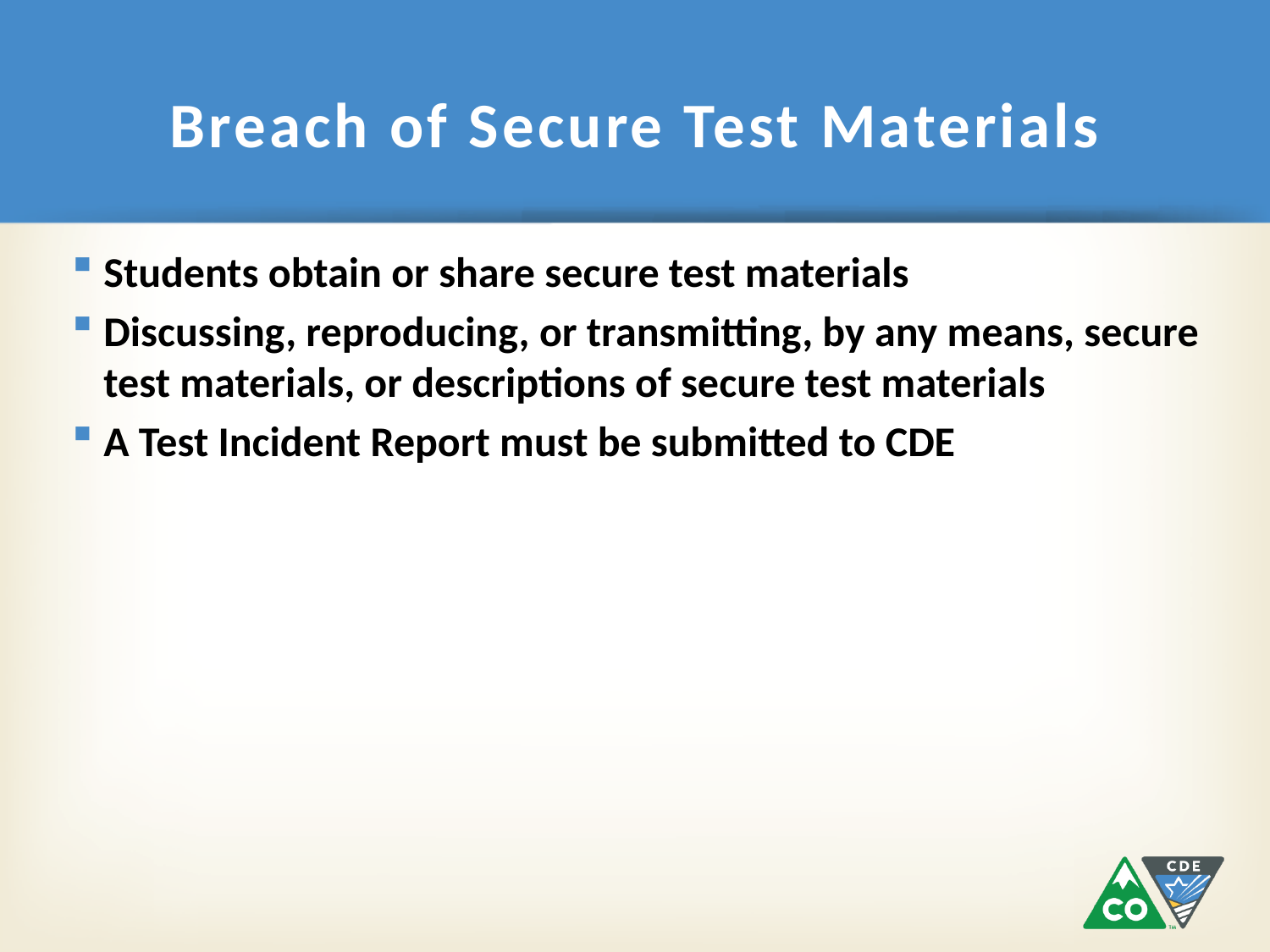

# Breach of Secure Test Materials
Students obtain or share secure test materials
Discussing, reproducing, or transmitting, by any means, secure test materials, or descriptions of secure test materials
A Test Incident Report must be submitted to CDE